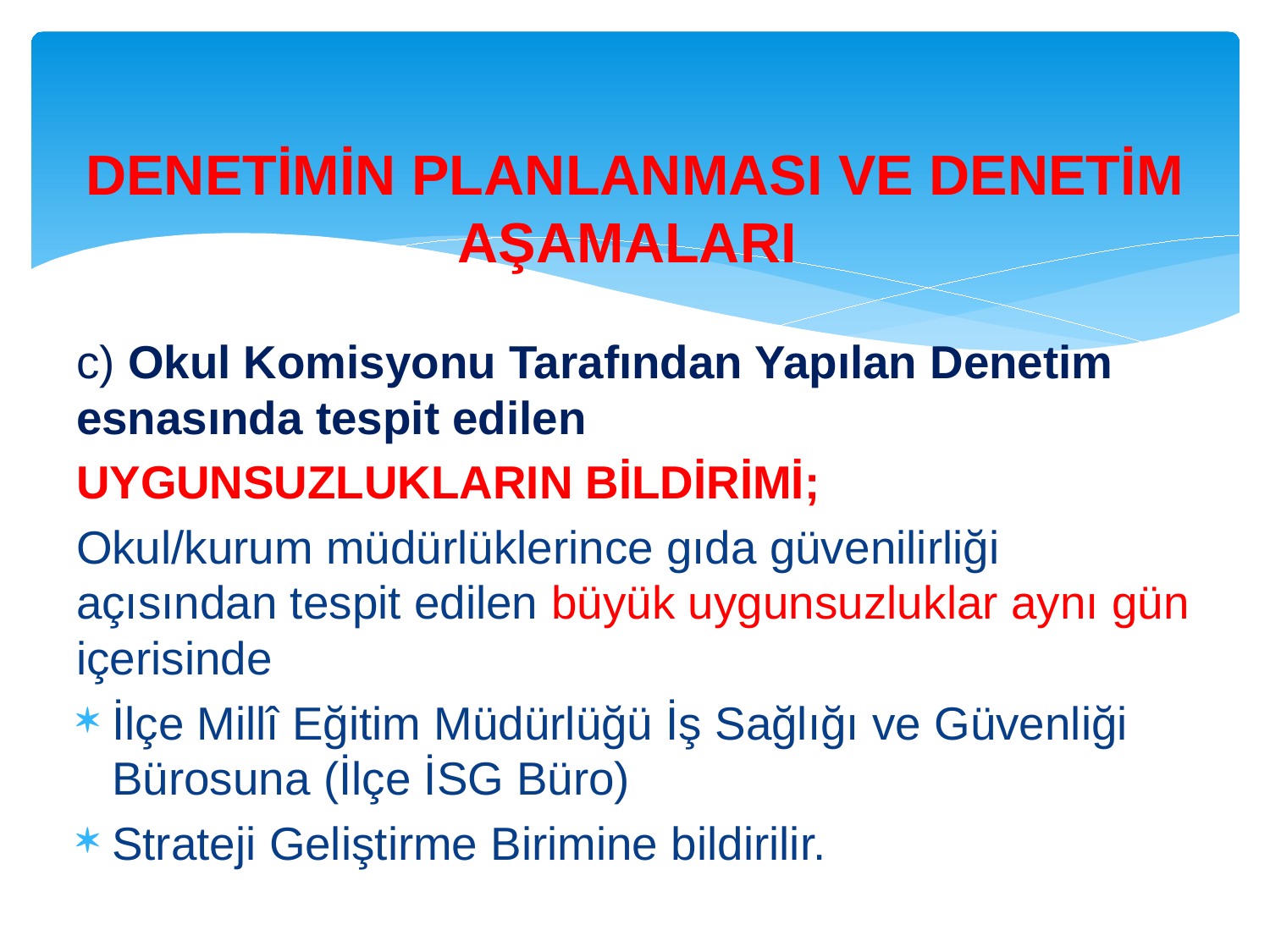

# DENETİMİN PLANLANMASI VE DENETİM AŞAMALARI
c) Okul Komisyonu Tarafından Yapılan Denetim esnasında tespit edilen
UYGUNSUZLUKLARIN BİLDİRİMİ;
Okul/kurum müdürlüklerince gıda güvenilirliği açısından tespit edilen büyük uygunsuzluklar aynı gün içerisinde
İlçe Millî Eğitim Müdürlüğü İş Sağlığı ve Güvenliği Bürosuna (İlçe İSG Büro)
Strateji Geliştirme Birimine bildirilir.